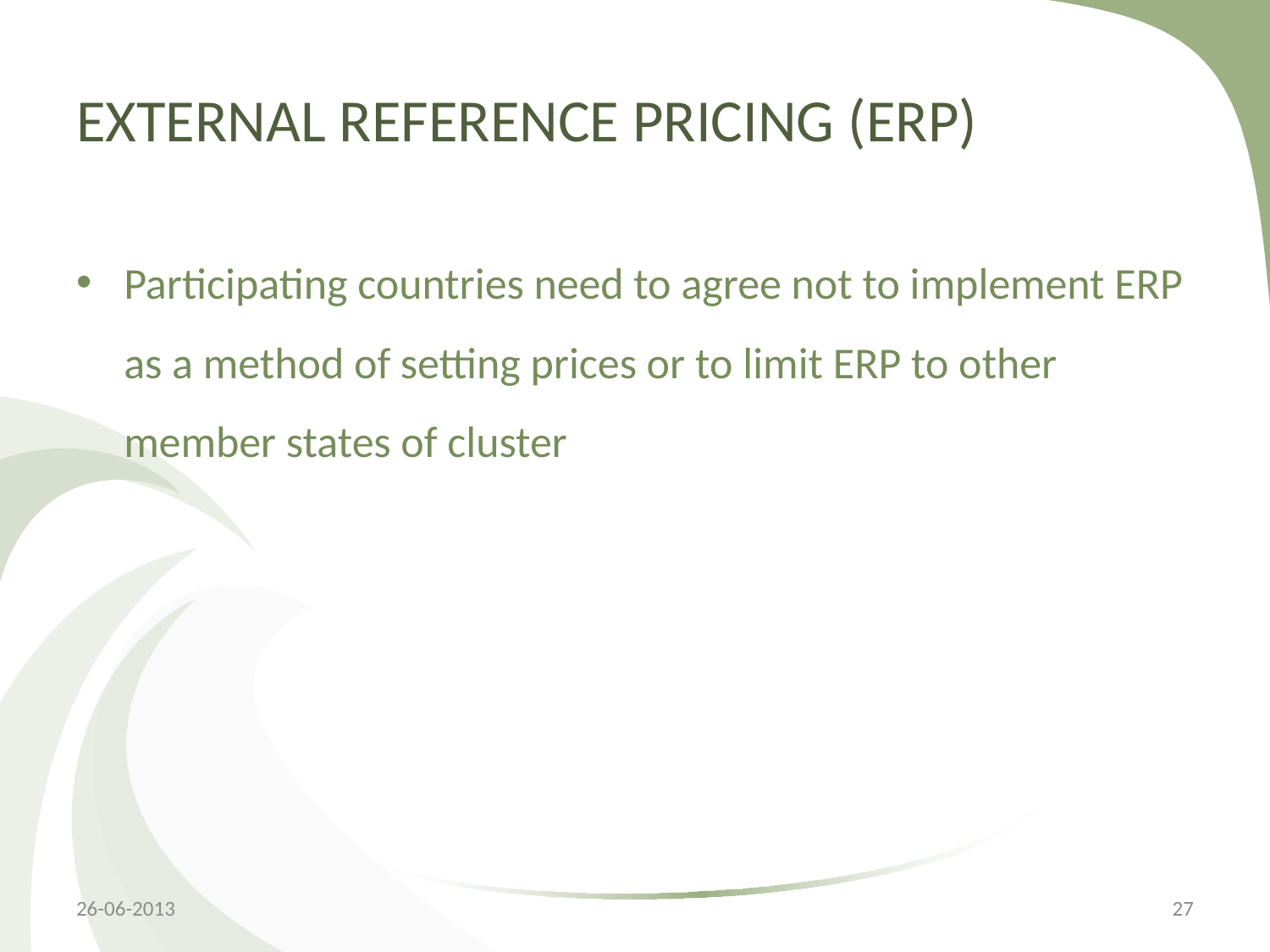

# External reference pricing (ERP)
Participating countries need to agree not to implement ERP as a method of setting prices or to limit ERP to other member states of cluster

26-06-2013
27